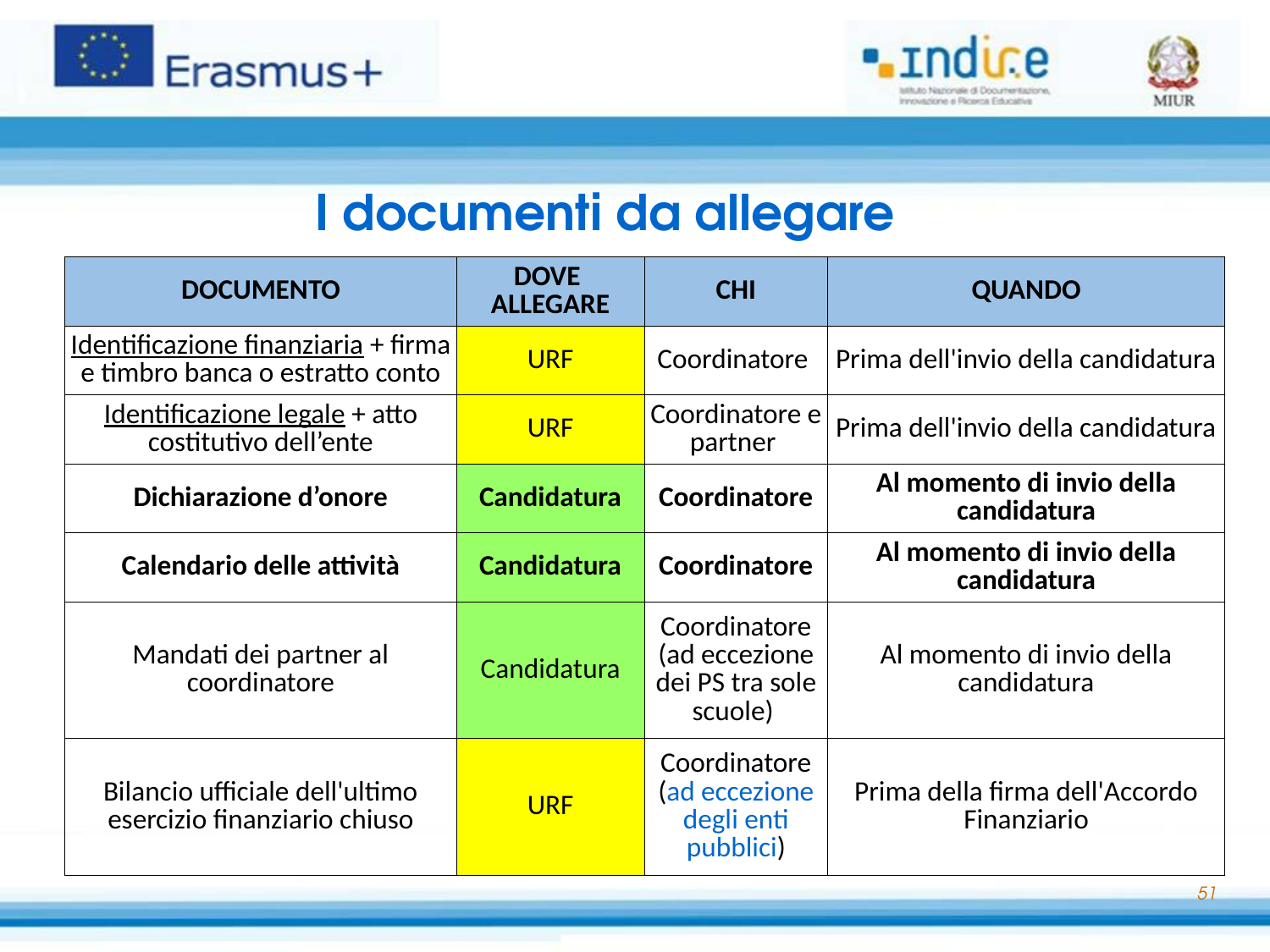

I documenti da allegare
| DOCUMENTO | DOVE ALLEGARE | CHI | QUANDO |
| --- | --- | --- | --- |
| Identificazione finanziaria + firma e timbro banca o estratto conto | URF | Coordinatore | Prima dell'invio della candidatura |
| Identificazione legale + atto costitutivo dell’ente | URF | Coordinatore e partner | Prima dell'invio della candidatura |
| Dichiarazione d’onore | Candidatura | Coordinatore | Al momento di invio della candidatura |
| Calendario delle attività | Candidatura | Coordinatore | Al momento di invio della candidatura |
| Mandati dei partner al coordinatore | Candidatura | Coordinatore (ad eccezione dei PS tra sole scuole) | Al momento di invio della candidatura |
| Bilancio ufficiale dell'ultimo esercizio finanziario chiuso | URF | Coordinatore (ad eccezione degli enti pubblici) | Prima della firma dell'Accordo Finanziario |
51